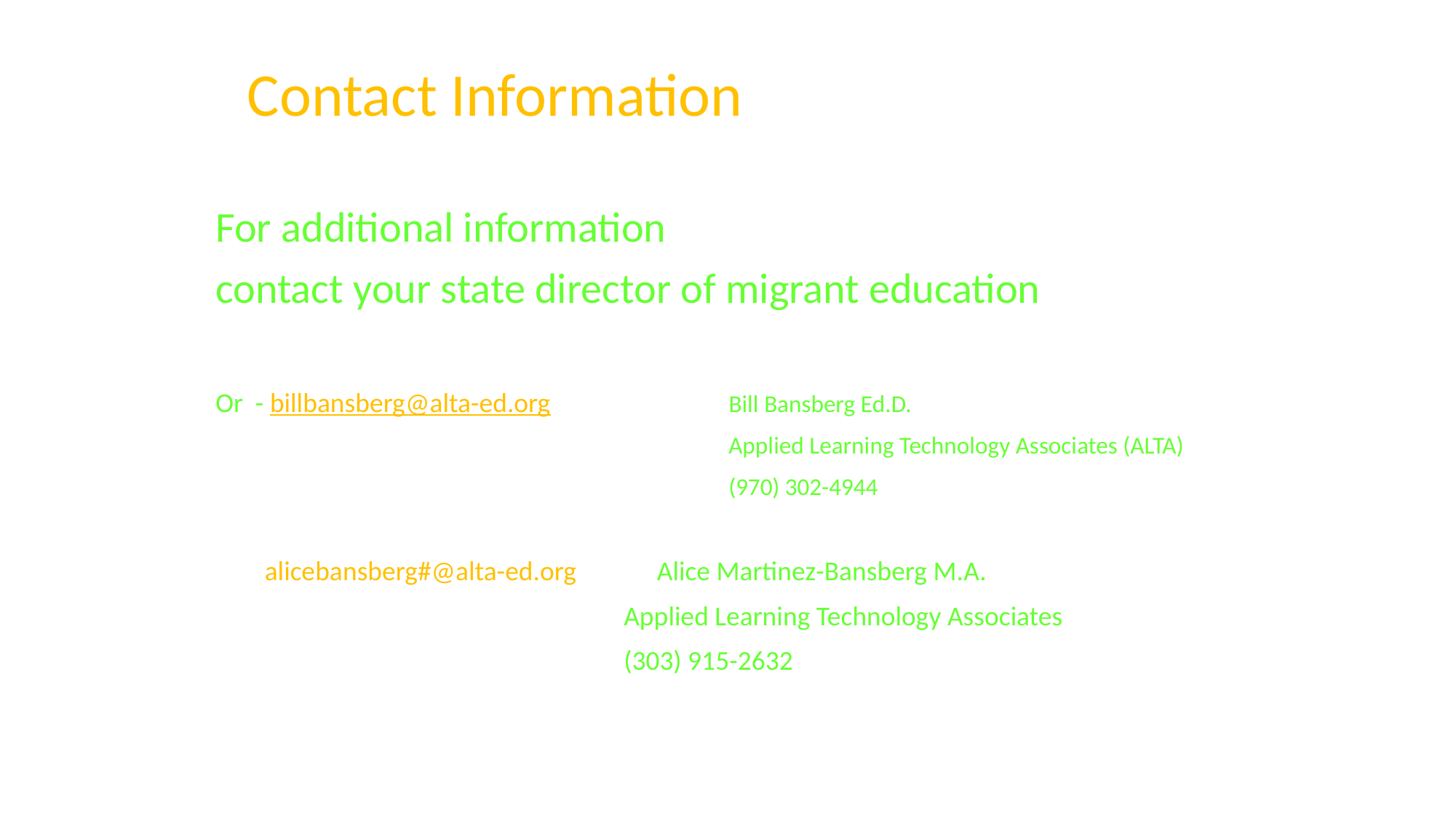

# Contact Information
For additional information
contact your state director of migrant education

Or  - billbansberg@alta-ed.org      	        Bill Bansberg Ed.D.
					         Applied Learning Technology Associates (ALTA)
					         (970) 302-4944

         alicebansberg#@alta-ed.org             Alice Martinez-Bansberg M.A.
                                                                  Applied Learning Technology Associates
                                                                  (303) 915-2632